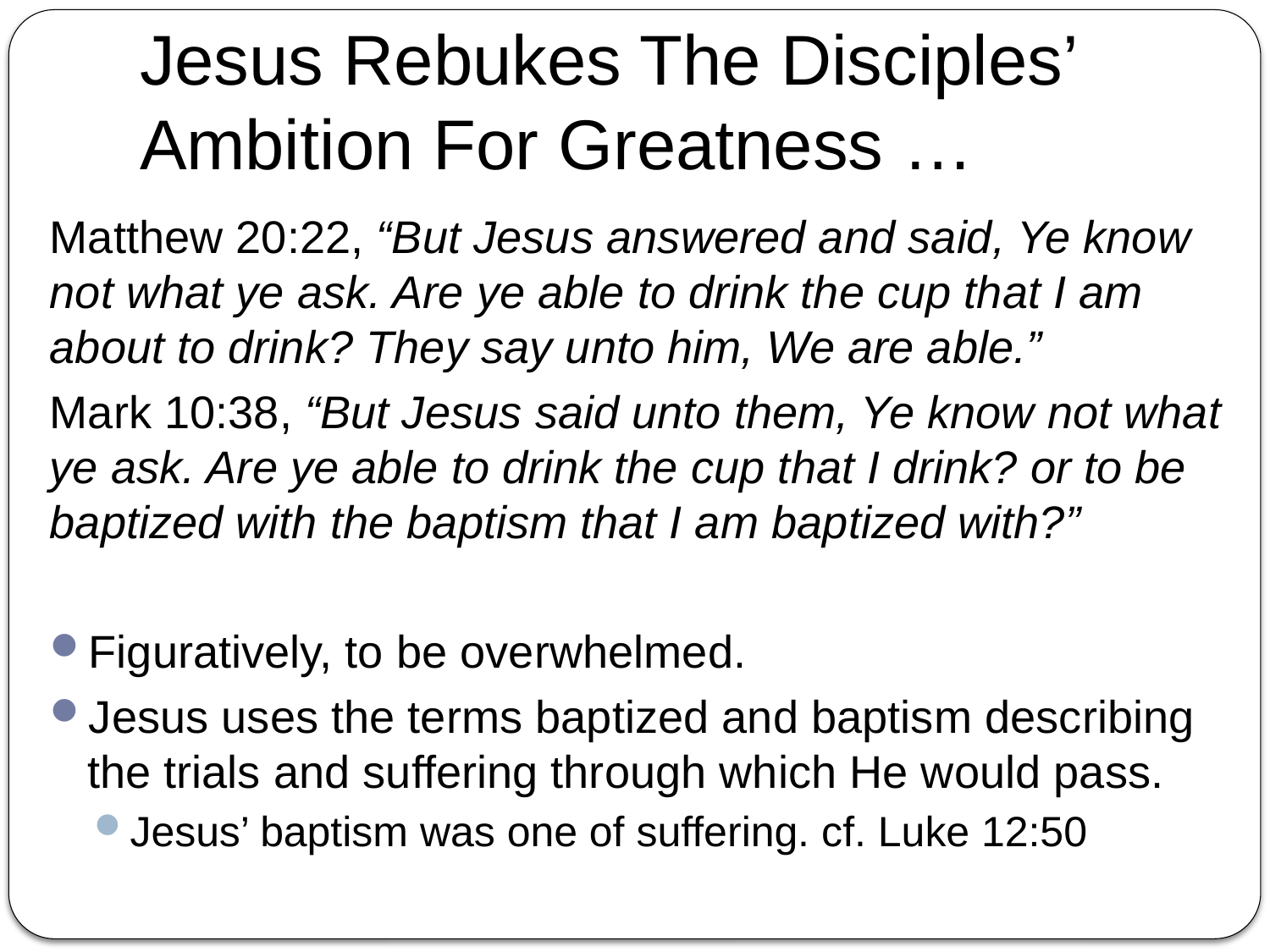

# Jesus Rebukes The Disciples’ Ambition For Greatness …
Matthew 20:22, “But Jesus answered and said, Ye know not what ye ask. Are ye able to drink the cup that I am about to drink? They say unto him, We are able.”
Mark 10:38, “But Jesus said unto them, Ye know not what ye ask. Are ye able to drink the cup that I drink? or to be baptized with the baptism that I am baptized with?”

Figuratively, to be overwhelmed.
Jesus uses the terms baptized and baptism describing the trials and suffering through which He would pass.
Jesus’ baptism was one of suffering. cf. Luke 12:50